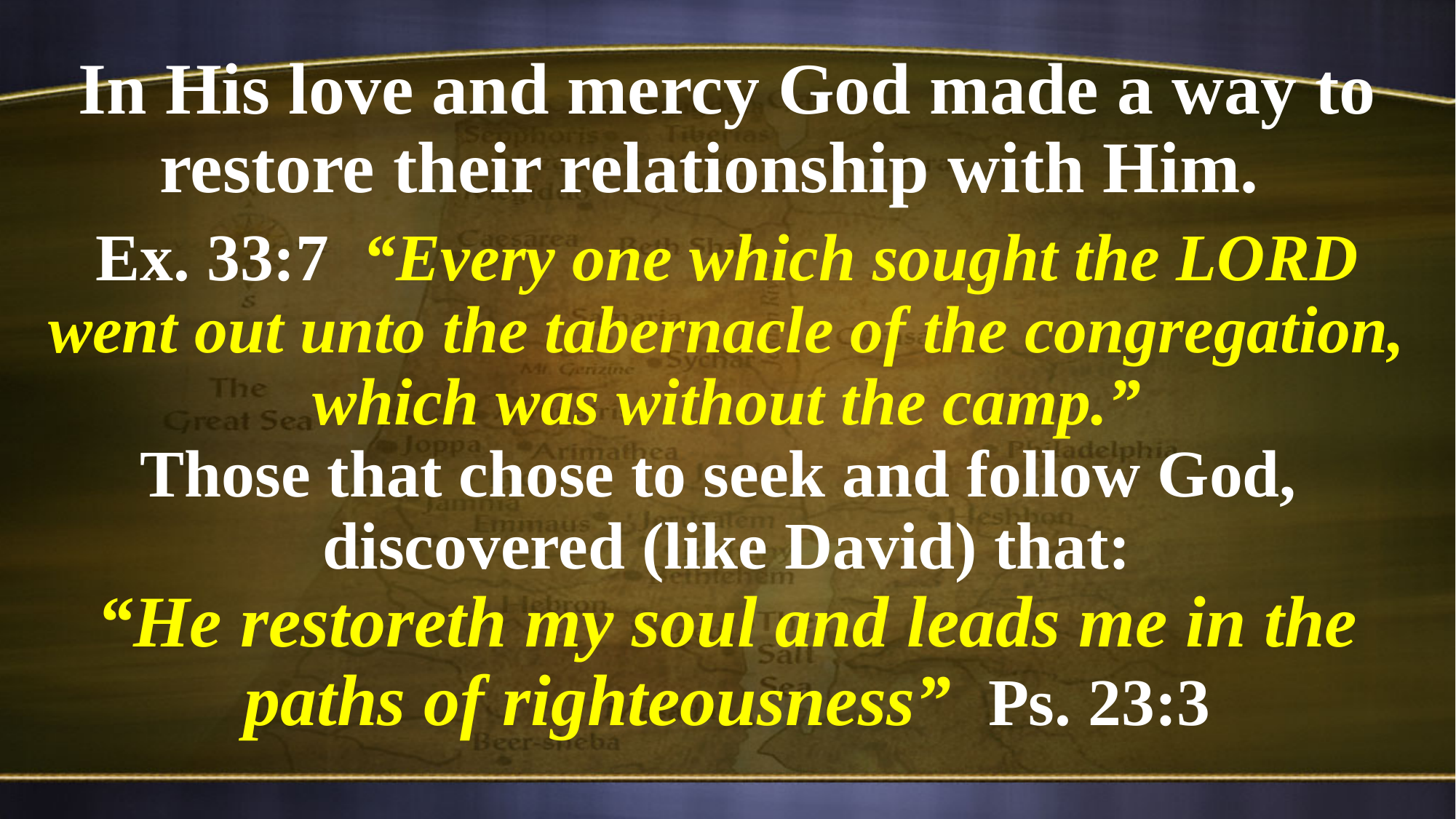

In His love and mercy God made a way to restore their relationship with Him.
Ex. 33:7  “Every one which sought the LORD
 went out unto the tabernacle of the congregation,
which was without the camp.”
Those that chose to seek and follow God,
discovered (like David) that:
“He restoreth my soul and leads me in the paths of righteousness”  Ps. 23:3